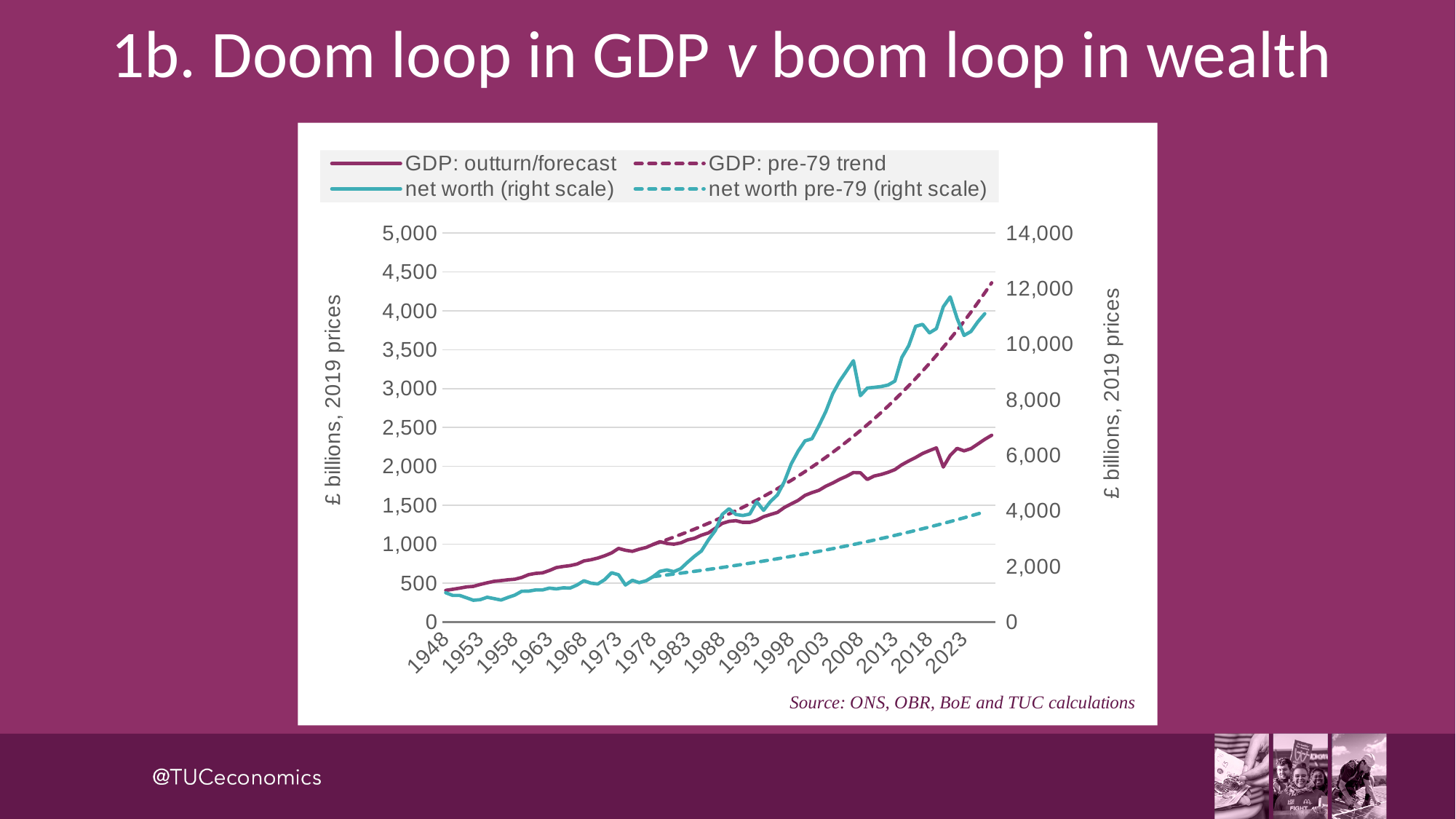

# 1b. Doom loop in GDP v boom loop in wealth

### Chart

| Category |  |  | net worth (right scale) | net worth pre-79 (right scale) |
|---|---|---|---|---|
| 1948 | 405.708 | None | 1049.938983099627 | None |
| 1949 | 419.563 | None | 953.7138293582899 | None |
| 1950 | 433.771 | None | 954.3914321306904 | None |
| 1951 | 449.848 | None | 868.5720476800107 | None |
| 1952 | 456.721 | None | 778.7127383867653 | None |
| 1953 | 481.605 | None | 801.6512109366356 | None |
| 1954 | 502.846 | None | 887.1288384531078 | None |
| 1955 | 522.386 | None | 838.853601616162 | None |
| 1956 | 531.117 | None | 787.3370621840669 | None |
| 1957 | 541.433 | None | 880.1129373393704 | None |
| 1958 | 548.478 | None | 965.7679208904261 | None |
| 1959 | 571.635 | None | 1104.9538016486888 | None |
| 1960 | 607.687 | None | 1107.1128218382617 | None |
| 1961 | 623.816 | None | 1150.3642738527597 | None |
| 1962 | 630.346 | None | 1150.3443665329141 | None |
| 1963 | 660.696 | None | 1216.921781435689 | None |
| 1964 | 698.322 | None | 1188.7078758488706 | None |
| 1965 | 713.043 | None | 1227.2947926588765 | None |
| 1966 | 724.048 | None | 1217.752062191994 | None |
| 1967 | 743.971 | None | 1328.324465161367 | None |
| 1968 | 784.435 | None | 1482.3529041924735 | None |
| 1969 | 799.395 | None | 1395.9356323285658 | None |
| 1970 | 820.947 | None | 1366.1267807269023 | None |
| 1971 | 850.391 | None | 1520.5163366654194 | None |
| 1972 | 887.302 | None | 1770.8280092980817 | None |
| 1973 | 944.993 | None | 1698.1319687931539 | None |
| 1974 | 921.527 | None | 1328.7572140718248 | None |
| 1975 | 907.62 | None | 1497.8549834253986 | None |
| 1976 | 935.107 | None | 1414.3998272149101 | None |
| 1977 | 957.434 | None | 1482.4674326116747 | None |
| 1978 | 996.168 | 996.168 | 1629.5069654677995 | 1629.5069654677995 |
| 1979 | 1031.645 | 1026.6434859605129 | 1821.835208914401 | 1659.9581997061428 |
| 1980 | 1008.593 | 1058.0512998461643 | 1871.3912237674147 | 1690.9784880733048 |
| 1981 | 999.157 | 1090.419964101555 | 1808.2280155593512 | 1722.5784647064438 |
| 1982 | 1016.032 | 1123.7788737503693 | 1915.4268361148918 | 1754.768962467 |
| 1983 | 1055.306 | 1158.158323089939 | 2148.9516467288713 | 1787.5610166543333 |
| 1984 | 1075.379 | 1193.5895332024686 | 2364.2084005452966 | 1820.9658687887613 |
| 1985 | 1115.471 | 1230.1046803079037 | 2554.557946488328 | 1854.9949704652897 |
| 1986 | 1144.194 | 1267.736924984188 | 2950.0820595543564 | 1889.6599872793608 |
| 1987 | 1203.771 | 1306.5204422814504 | 3287.4752803957085 | 1924.9728028259635 |
| 1988 | 1266.148 | 1346.4904527574658 | 3865.641910045943 | 1960.9455227734757 |
| 1989 | 1293.508 | 1387.6832544625745 | 4075.1190414231532 | 1997.590479013637 |
| 1990 | 1301.766 | 1430.1362559031077 | 3867.848807186951 | 2034.920233889073 |
| 1991 | 1279.817 | 1473.8880100132533 | 3830.0342331243064 | 2072.947584499821 |
| 1992 | 1280.206 | 1518.9782491662147 | 3883.9446715964023 | 2111.6855670903346 |
| 1993 | 1307.157 | 1565.4479212564538 | 4328.030662522738 | 2151.147461518467 |
| 1994 | 1352.627 | 1613.3392268857906 | 4018.2619742562338 | 2191.346795807972 |
| 1995 | 1381.233 | 1662.695657687124 | 4334.796060570905 | 2232.297350786075 |
| 1996 | 1407.583 | 1713.562035820581 | 4571.742746746877 | 2274.013164807714 |
| 1997 | 1471.263 | 1765.9845546779604 | 5048.072527193807 | 2316.508538568057 |
| 1998 | 1517.715 | 1820.0108208324352 | 5693.4425521636185 | 2359.798040004958 |
| 1999 | 1563.46 | 1875.6898972716106 | 6150.322915201432 | 2403.8965092930257 |
| 2000 | 1627.447 | 1933.0723479531991 | 6520.121770222134 | 2448.8190639310187 |
| 2001 | 1662.558 | 1992.2102837237753 | 6593.789325813381 | 2494.58110392431 |
| 2002 | 1691.998 | 2053.1574096423083 | 7061.594853425792 | 2541.1983170641975 |
| 2003 | 1744.84 | 2115.9690737514516 | 7577.142814720494 | 2588.6866843058747 |
| 2004 | 1785.756 | 2180.702317340878 | 8219.396484011106 | 2637.0624852468964 |
| 2005 | 1833.406 | 2247.415926748307 | 8670.997725730847 | 2686.342303708027 |
| 2006 | 1873.015 | 2316.1704867452663 | 9032.553501990264 | 2736.5430334183784 |
| 2007 | 1921.029 | 2387.028435556069 | 9406.96337344949 | 2787.6818838067884 |
| 2008 | 1918.064 | 2460.0541215599696 | 8146.284527230008 | 2839.7763859014244 |
| 2009 | 1831.55 | 2535.313861727996 | 8420.713947575034 | 2892.844398339638 |
| 2010 | 1876.058 | 2612.876001847519 | 8447.323049021508 | 2946.904113490122 |
| 2011 | 1896.087 | 2692.8109785892584 | 8476.391891430616 | 3001.974063689484 |
| 2012 | 1923.551 | 2775.1913834730854 | 8530.613186799845 | 3058.073127595355 |
| 2013 | 1958.557 | 2860.092028790713 | 8672.965040300378 | 3115.220536658228 |
| 2014 | 2021.225 | 2947.5900155451423 | 9522.070148059225 | 3173.4358817142365 |
| 2015 | 2069.595 | 3037.7648034685585 | 9948.450839624302 | 3232.739119701134 |
| 2016 | 2114.406 | 3130.6982831822675 | 10644.823000255816 | 3293.150580499778 |
| 2017 | 2166.073 | 3226.474850564198 | 10714.035401954487 | 3354.6909739034636 |
| 2018 | 2203.005 | 3325.181483391509 | 10410.167675402401 | 3417.381396717498 |
| 2019 | 2238.348 | 3426.9078203279046 | 10561.0 | 3481.243339991442 |
| 2020 | 1991.439 | 3531.7462423273814 | 11347.472270035883 | 3546.298696386509 |
| 2021 | 2141.293 | 3639.791956528342 | 11702.972662605725 | 3612.5697676806385 |
| 2022 | 2231.541925905793 | 3751.1430827142535 | 10927.414043094726 | 3680.07927241382 |
| 2023 | 2199.671579792195 | 3865.900742419377 | 10316.437508924826 | 3748.850353676289 |
| 2024 | 2228.4117975025397 | 3984.1691507604783 | 10458.659070550257 | 3818.9065870422633 |
| 2025 | 2287.223053528016 | 4106.055711077925 | 10807.203022050055 | 3890.271988651941 |
| 2026 | 2347.9317737139163 | 4231.671112472106 | 11097.80910419138 | 3962.9710234445274 |
| 2027 | 2400.4187953206824 | 4361.1294303237655 | None | None |